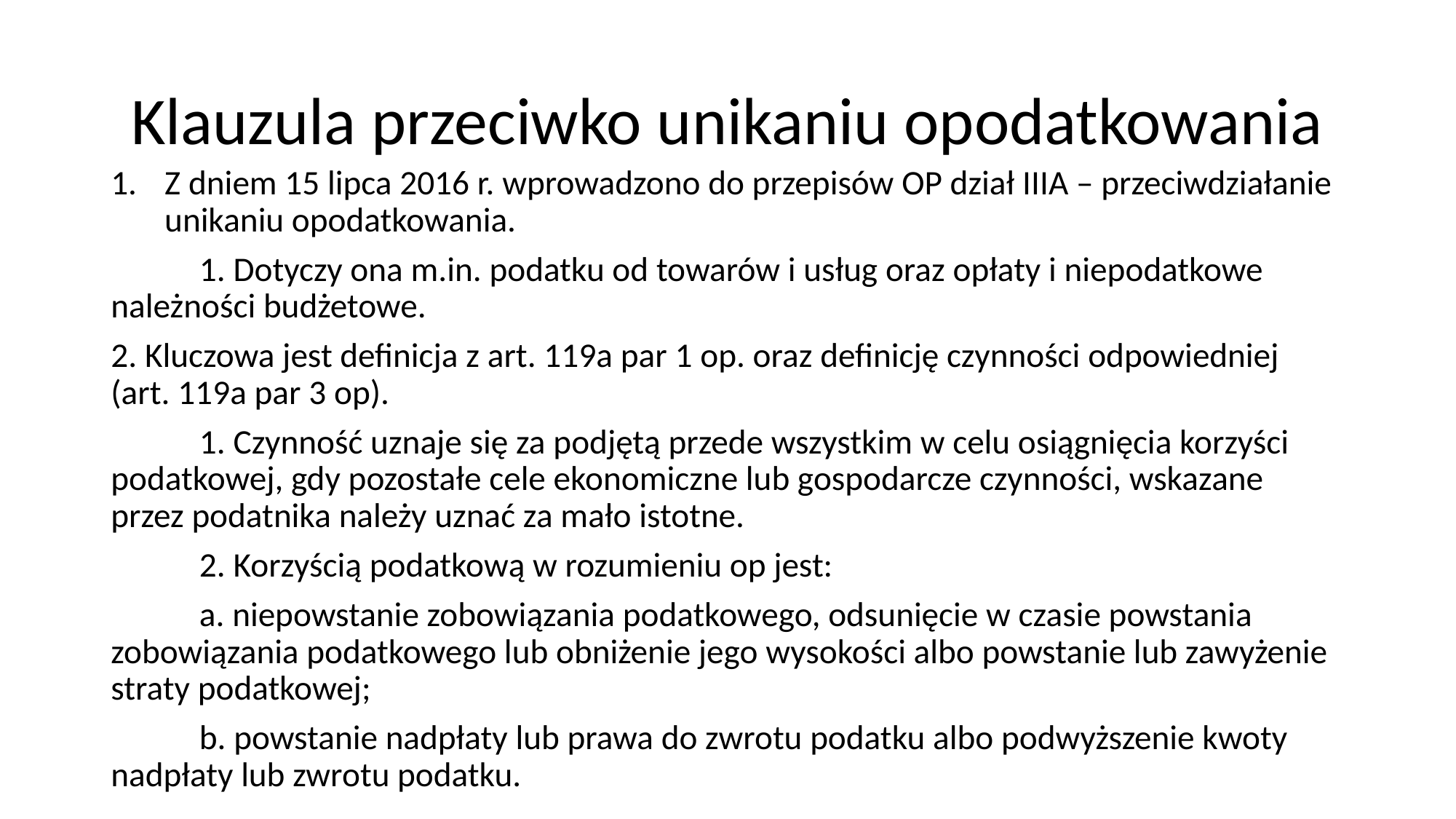

# Klauzula przeciwko unikaniu opodatkowania
Z dniem 15 lipca 2016 r. wprowadzono do przepisów OP dział IIIA – przeciwdziałanie unikaniu opodatkowania.
	1. Dotyczy ona m.in. podatku od towarów i usług oraz opłaty i niepodatkowe należności budżetowe.
2. Kluczowa jest definicja z art. 119a par 1 op. oraz definicję czynności odpowiedniej (art. 119a par 3 op).
	1. Czynność uznaje się za podjętą przede wszystkim w celu osiągnięcia korzyści podatkowej, gdy pozostałe cele ekonomiczne lub gospodarcze czynności, wskazane przez podatnika należy uznać za mało istotne.
	2. Korzyścią podatkową w rozumieniu op jest:
		a. niepowstanie zobowiązania podatkowego, odsunięcie w czasie powstania zobowiązania podatkowego lub obniżenie jego wysokości albo powstanie lub zawyżenie straty podatkowej;
		b. powstanie nadpłaty lub prawa do zwrotu podatku albo podwyższenie kwoty nadpłaty lub zwrotu podatku.